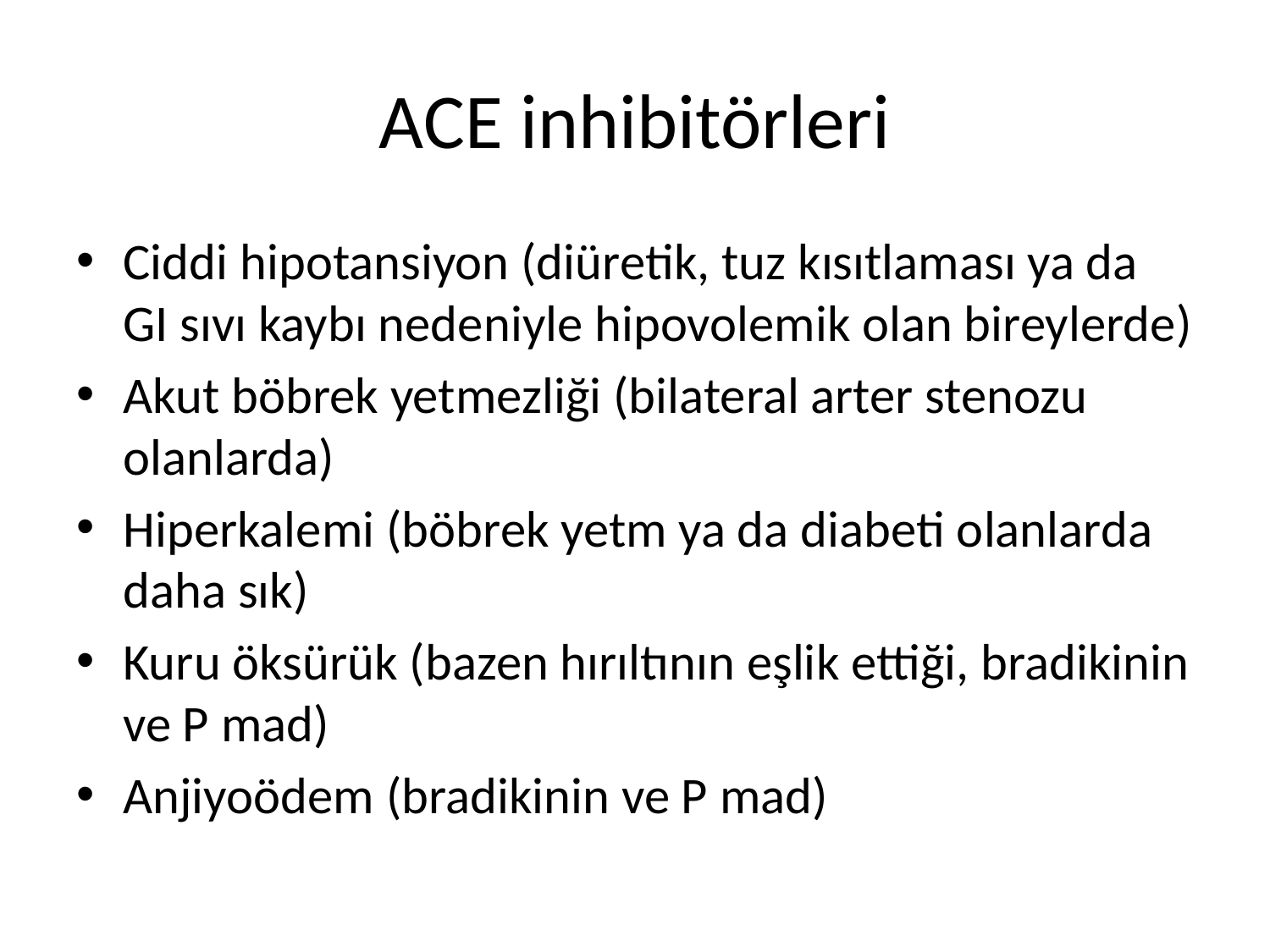

# ACE inhibitörleri
Ciddi hipotansiyon (diüretik, tuz kısıtlaması ya da GI sıvı kaybı nedeniyle hipovolemik olan bireylerde)
Akut böbrek yetmezliği (bilateral arter stenozu olanlarda)
Hiperkalemi (böbrek yetm ya da diabeti olanlarda daha sık)
Kuru öksürük (bazen hırıltının eşlik ettiği, bradikinin ve P mad)
Anjiyoödem (bradikinin ve P mad)